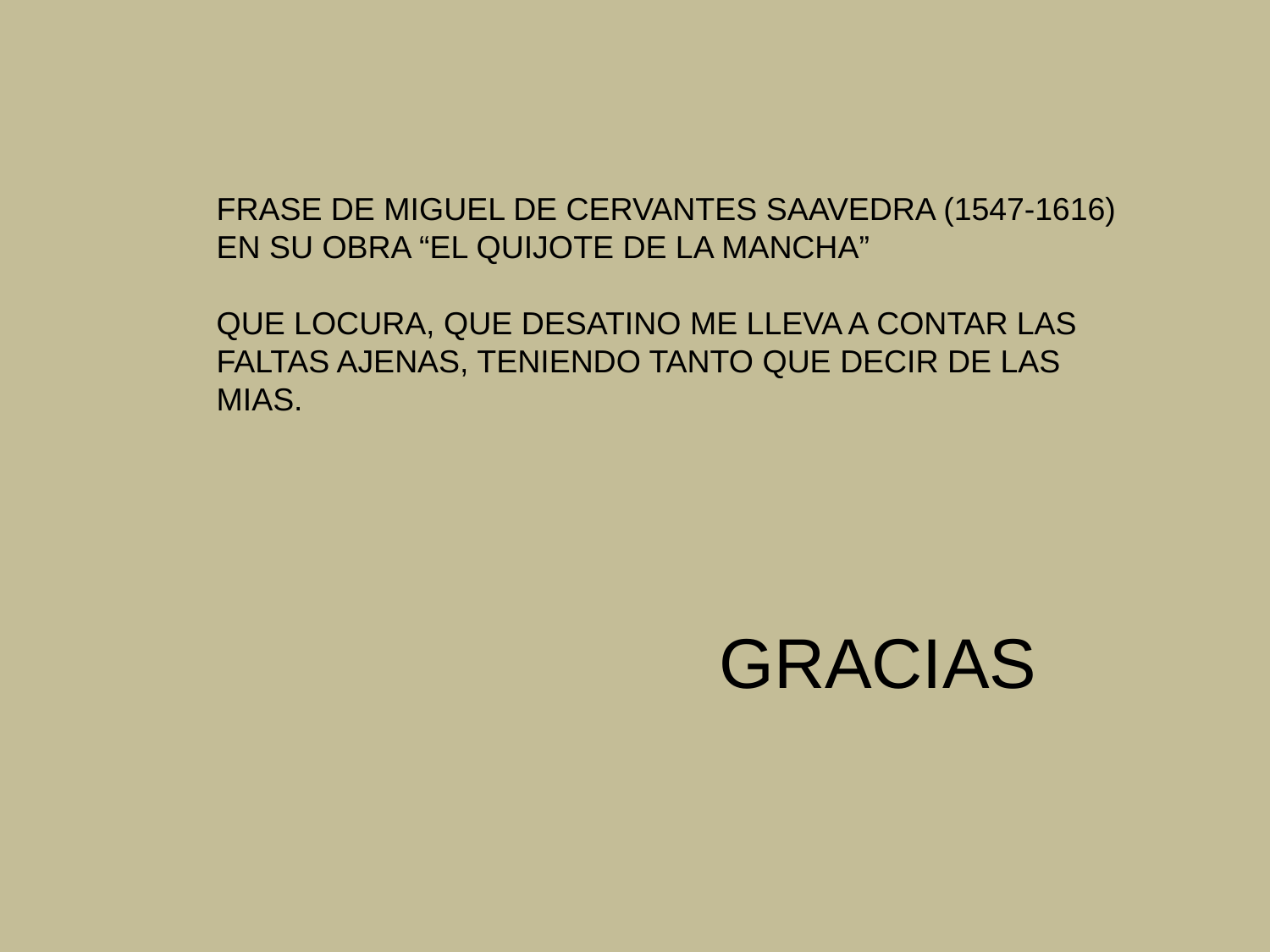

FRASE DE MIGUEL DE CERVANTES SAAVEDRA (1547-1616)
EN SU OBRA “EL QUIJOTE DE LA MANCHA”

QUE LOCURA, QUE DESATINO ME LLEVA A CONTAR LAS FALTAS AJENAS, TENIENDO TANTO QUE DECIR DE LAS MIAS.

GRACIAS